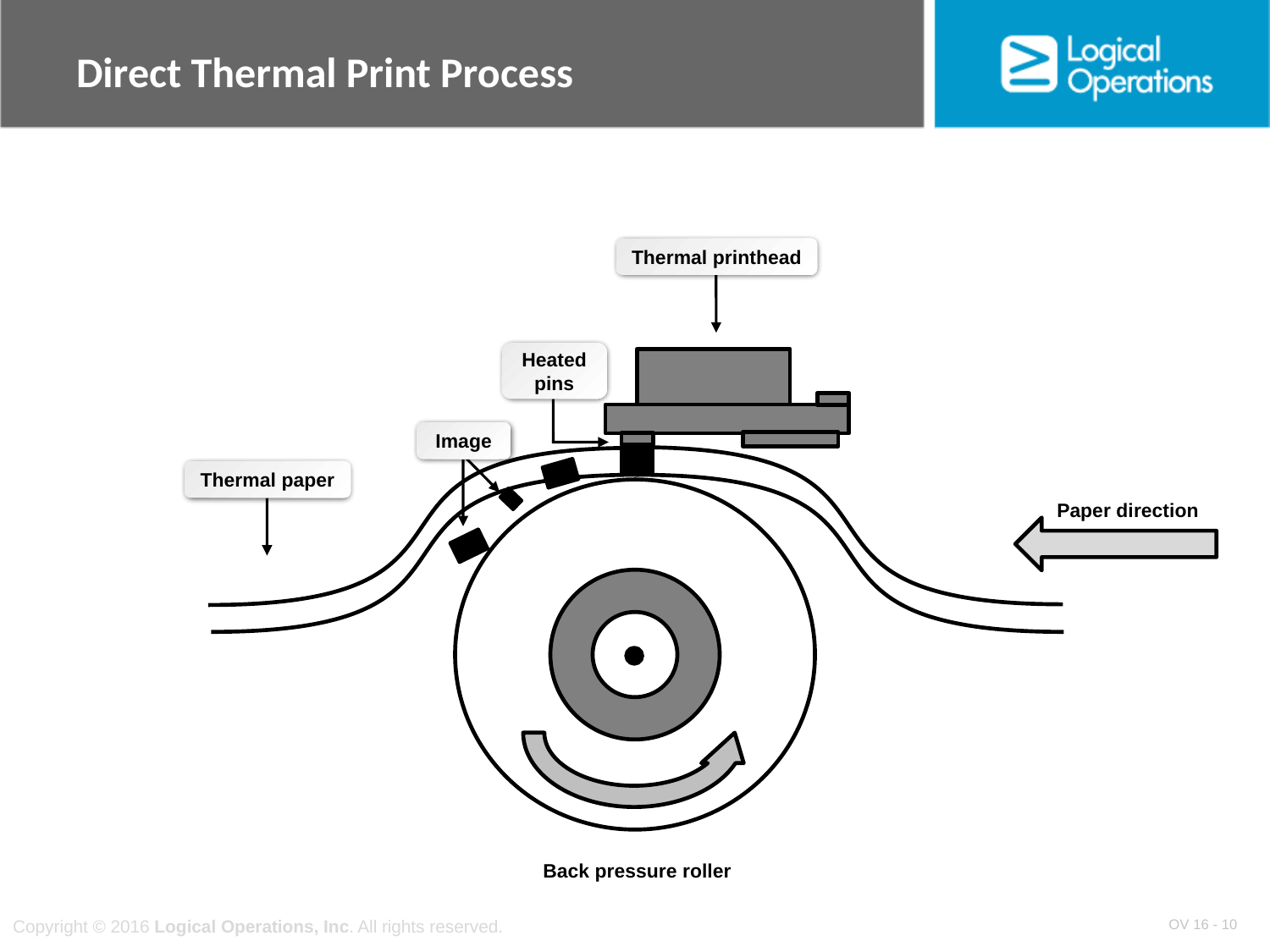

# Direct Thermal Print Process
Thermal printhead

Heated pins

Image

Thermal paper

Paper direction

Back pressure roller